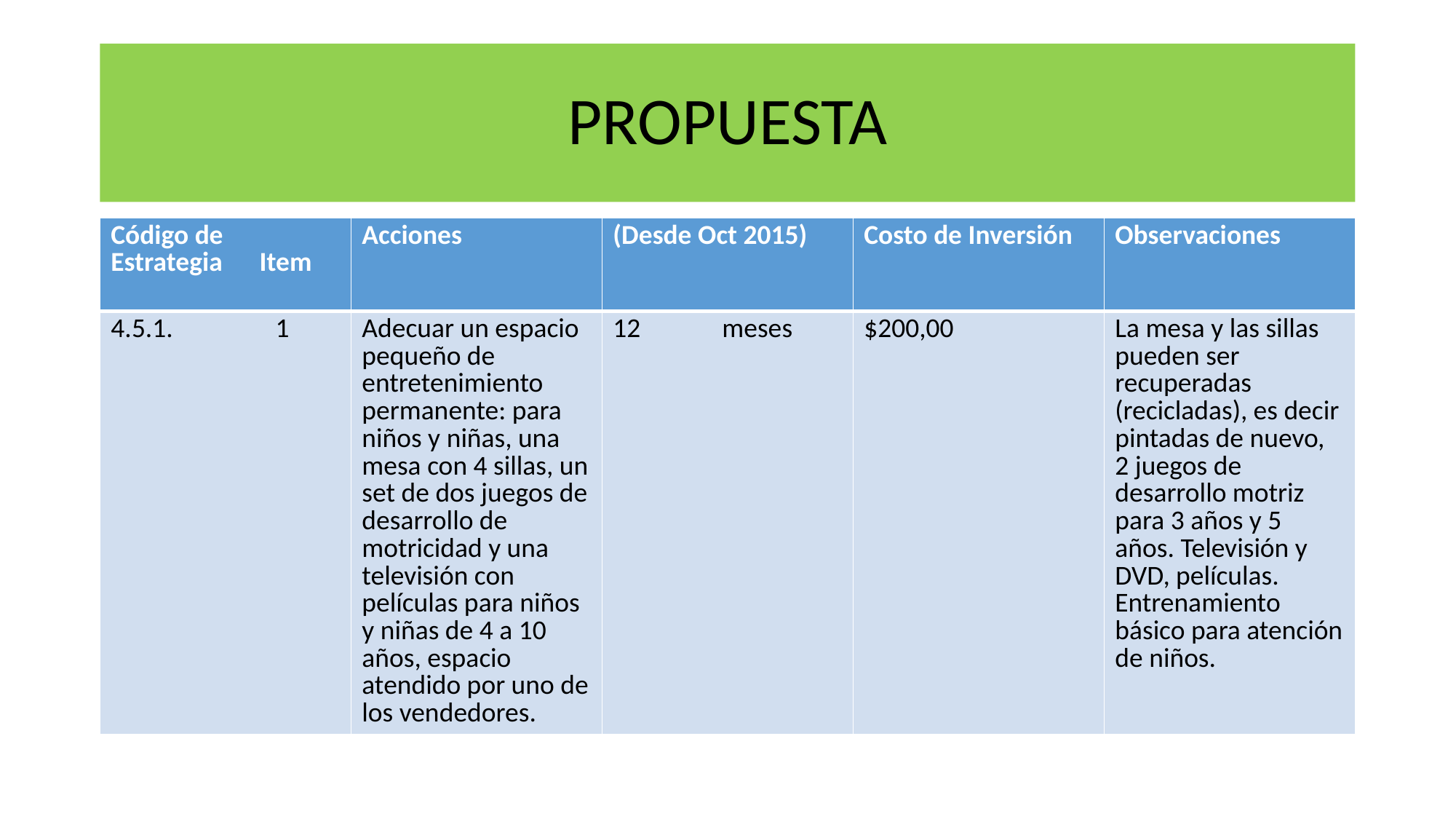

# PROPUESTA
| Código de Estrategia Item | Acciones | (Desde Oct 2015) | Costo de Inversión | Observaciones |
| --- | --- | --- | --- | --- |
| 4.5.1. 1 | Adecuar un espacio pequeño de entretenimiento permanente: para niños y niñas, una mesa con 4 sillas, un set de dos juegos de desarrollo de motricidad y una televisión con películas para niños y niñas de 4 a 10 años, espacio atendido por uno de los vendedores. | 12 meses | $200,00 | La mesa y las sillas pueden ser recuperadas (recicladas), es decir pintadas de nuevo, 2 juegos de desarrollo motriz para 3 años y 5 años. Televisión y DVD, películas. Entrenamiento básico para atención de niños. |